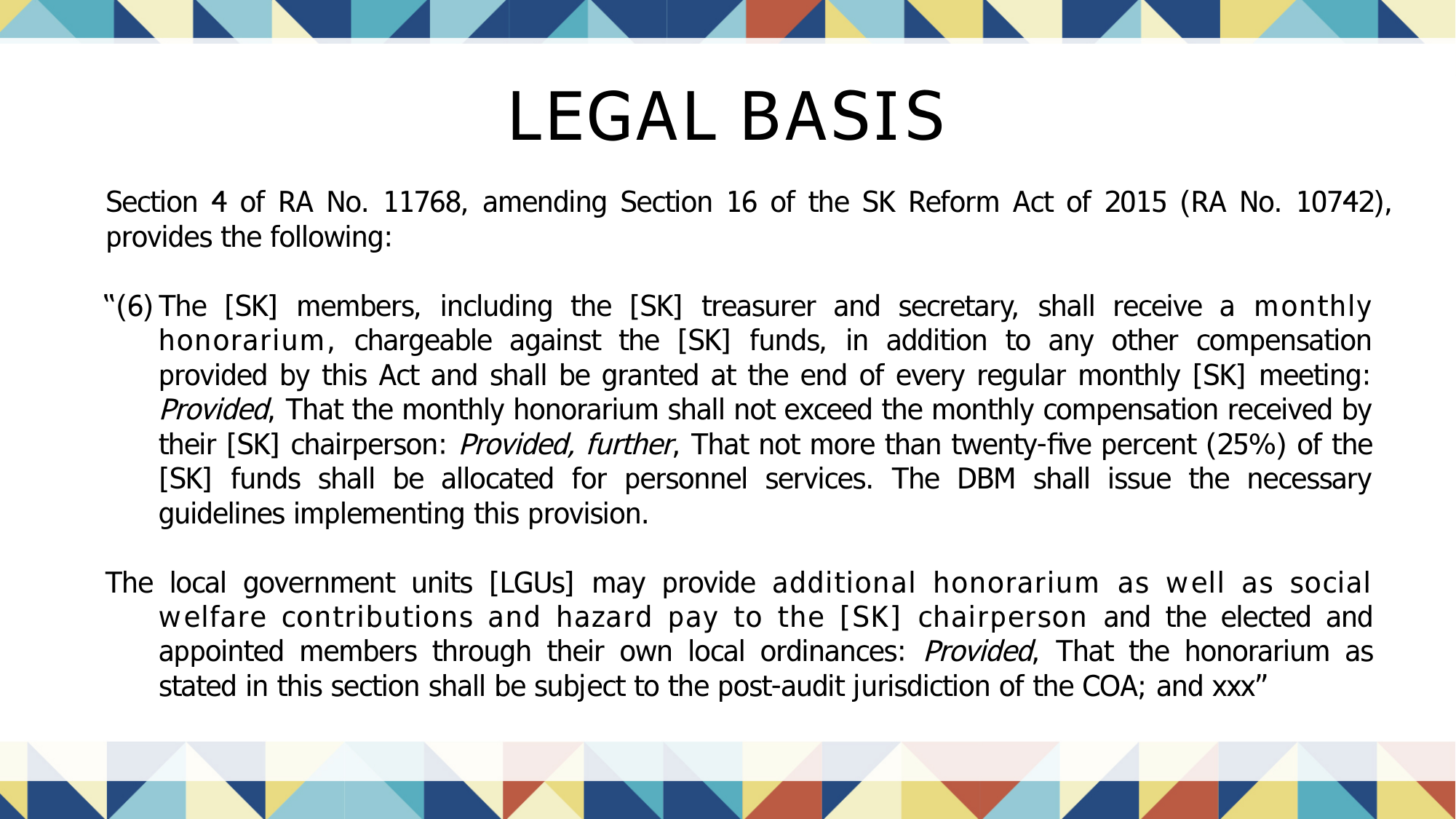

# LEGAL BASIS
Section 4 of RA No. 11768, amending Section 16 of the SK Reform Act of 2015 (RA No. 10742), provides the following:

“(6)	The [SK] members, including the [SK] treasurer and secretary, shall receive a monthly honorarium, chargeable against the [SK] funds, in addition to any other compensation provided by this Act and shall be granted at the end of every regular monthly [SK] meeting: Provided, That the monthly honorarium shall not exceed the monthly compensation received by their [SK] chairperson: Provided, further, That not more than twenty-five percent (25%) of the [SK] funds shall be allocated for personnel services. The DBM shall issue the necessary guidelines implementing this provision.

The local government units [LGUs] may provide additional honorarium as well as social welfare contributions and hazard pay to the [SK] chairperson and the elected and appointed members through their own local ordinances: Provided, That the honorarium as stated in this section shall be subject to the post-audit jurisdiction of the COA; and xxx”